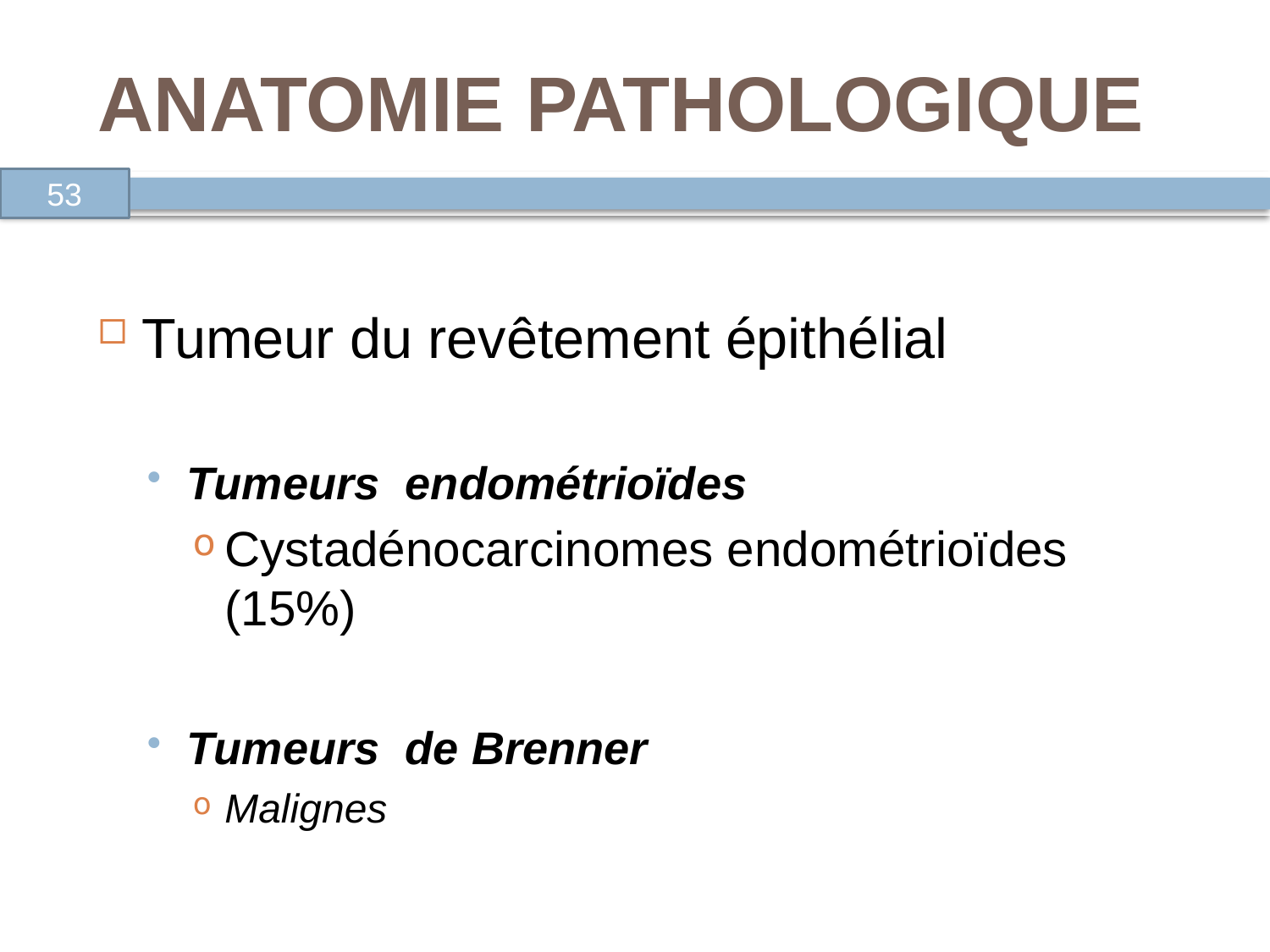

# ANATOMIE PATHOLOGIQUE
53

Tumeur du revêtement épithélial

Tumeurs  endométrioïdes
Cystadénocarcinomes endométrioïdes (15%)

Tumeurs  de Brenner
Malignes